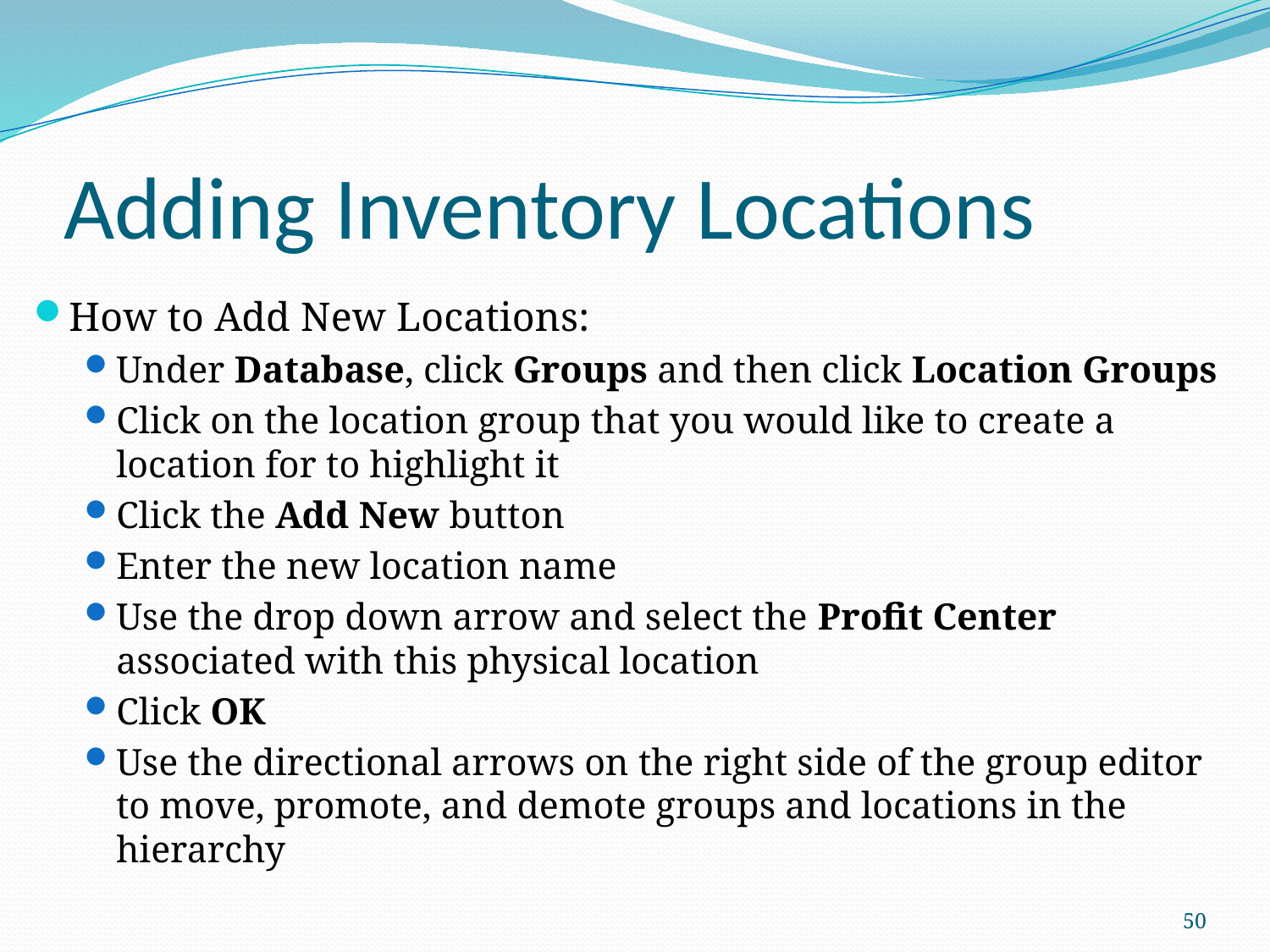

# Adding Inventory Locations
How to Add New Locations:
Under Database, click Groups and then click Location Groups
Click on the location group that you would like to create a location for to highlight it
Click the Add New button
Enter the new location name
Use the drop down arrow and select the Profit Center associated with this physical location
Click OK
Use the directional arrows on the right side of the group editor to move, promote, and demote groups and locations in the hierarchy

50